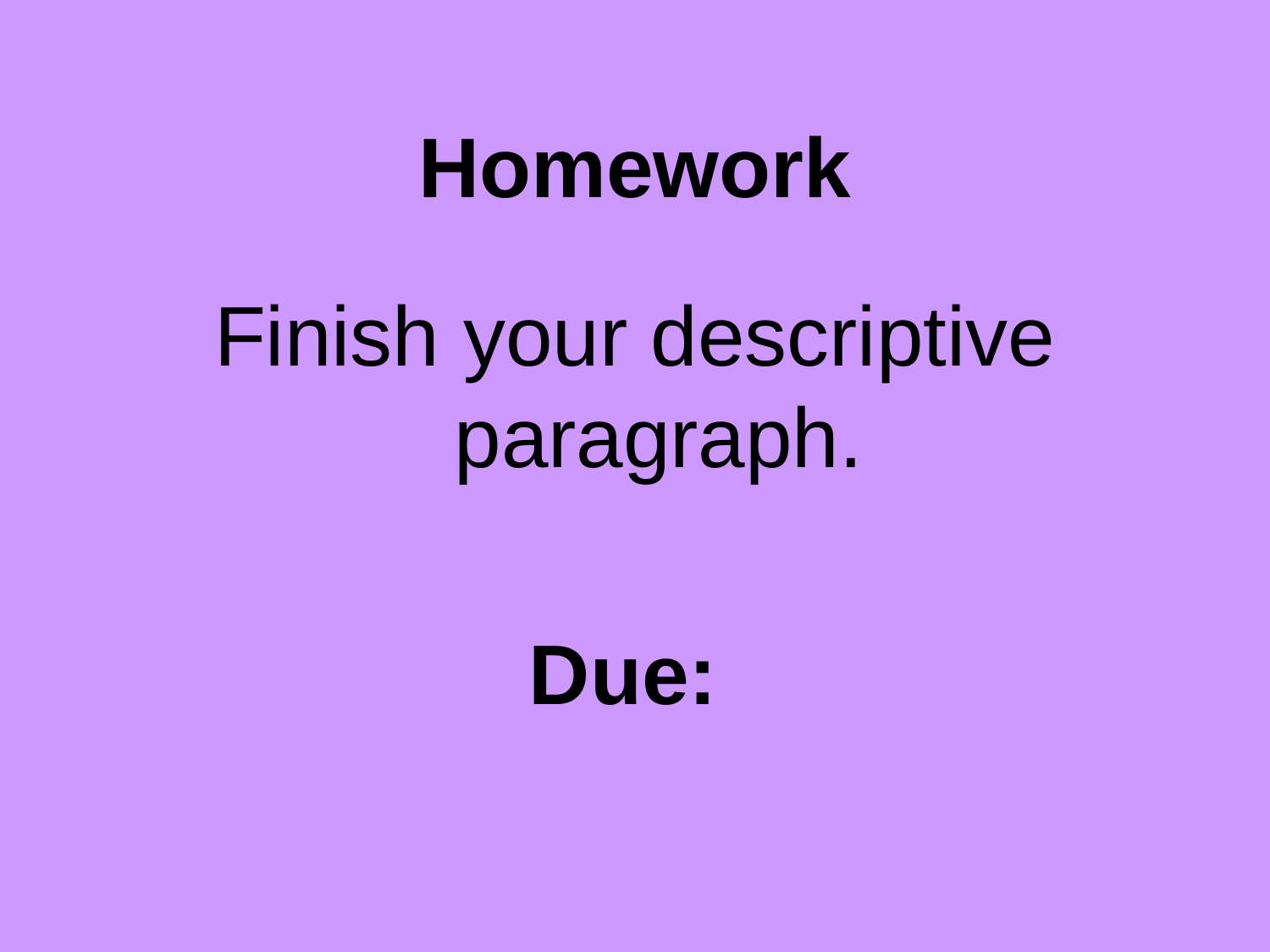

# Homework
Finish your descriptive paragraph.

Due: